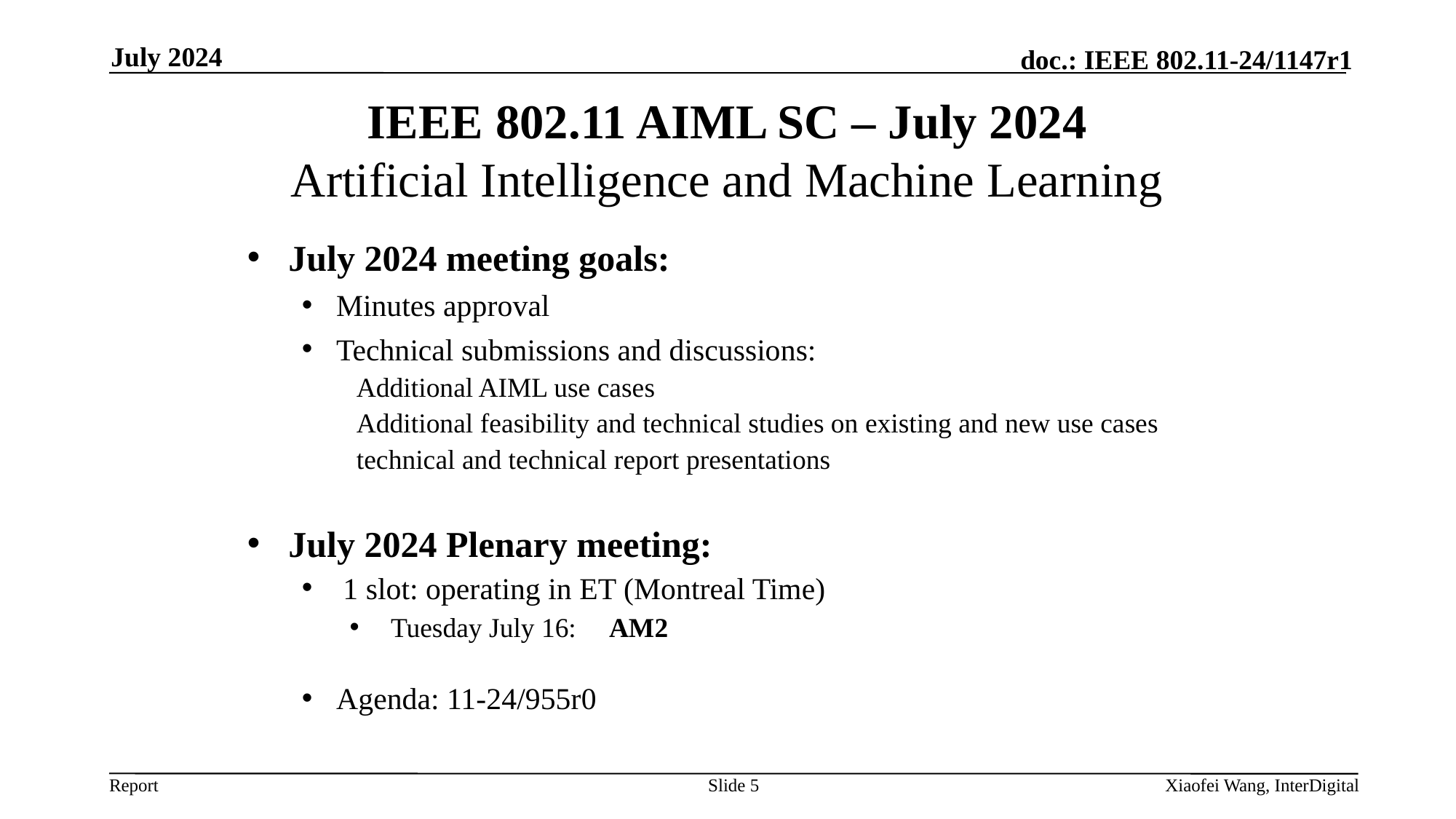

July 2024
# IEEE 802.11 AIML SC – July 2024 Artificial Intelligence and Machine Learning

July 2024 meeting goals:
Minutes approval
Technical submissions and discussions:
Additional AIML use cases
Additional feasibility and technical studies on existing and new use cases
technical and technical report presentations

July 2024 Plenary meeting:
1 slot: operating in ET (Montreal Time)
Tuesday July 16: 	AM2

Agenda: 11-24/955r0

Slide 5
Xiaofei Wang, InterDigital